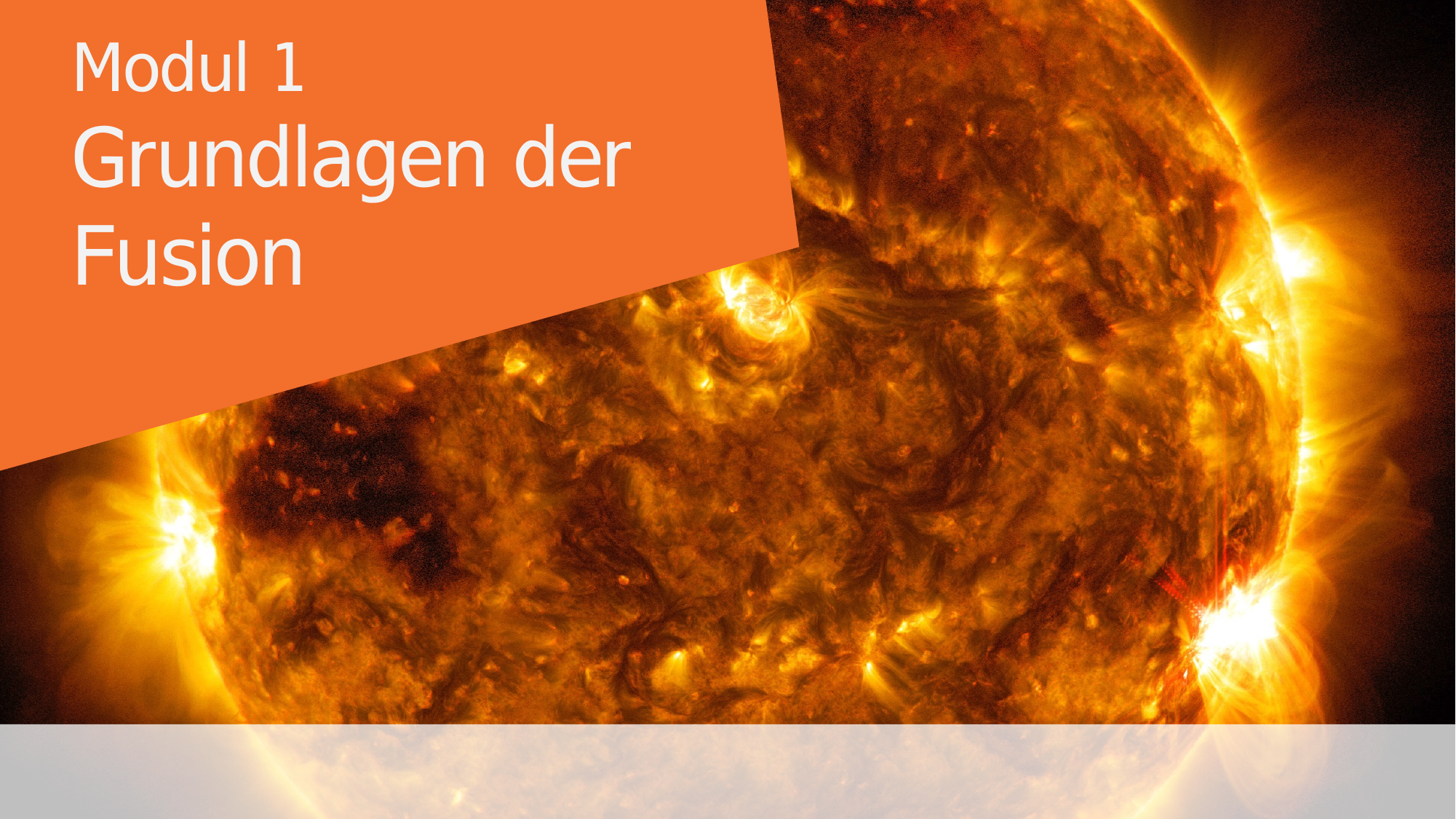

Feel free to add your own slides or adapt existing slides to your preferences!

By selecting “New slide” you can easily add a new slide in the correct theme (with footers and page numbers). You can also use “Layout” to select various layouts using the standard slide theme.

Modul 1
Grundlagen der Fusion